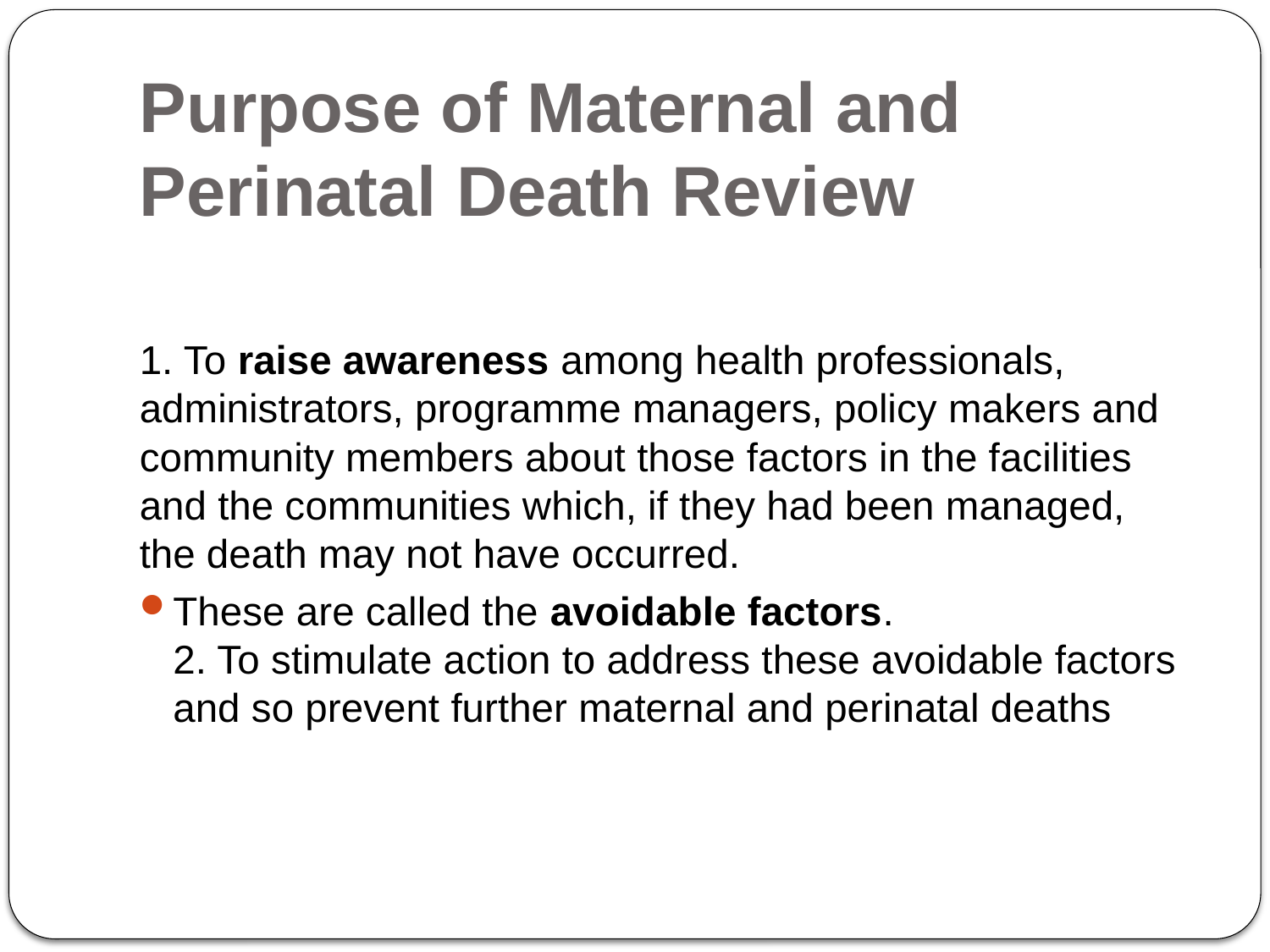

# Purpose of Maternal and Perinatal Death Review
1. To raise awareness among health professionals, administrators, programme managers, policy makers and community members about those factors in the facilities and the communities which, if they had been managed, the death may not have occurred.
These are called the avoidable factors.
2. To stimulate action to address these avoidable factors and so prevent further maternal and perinatal deaths